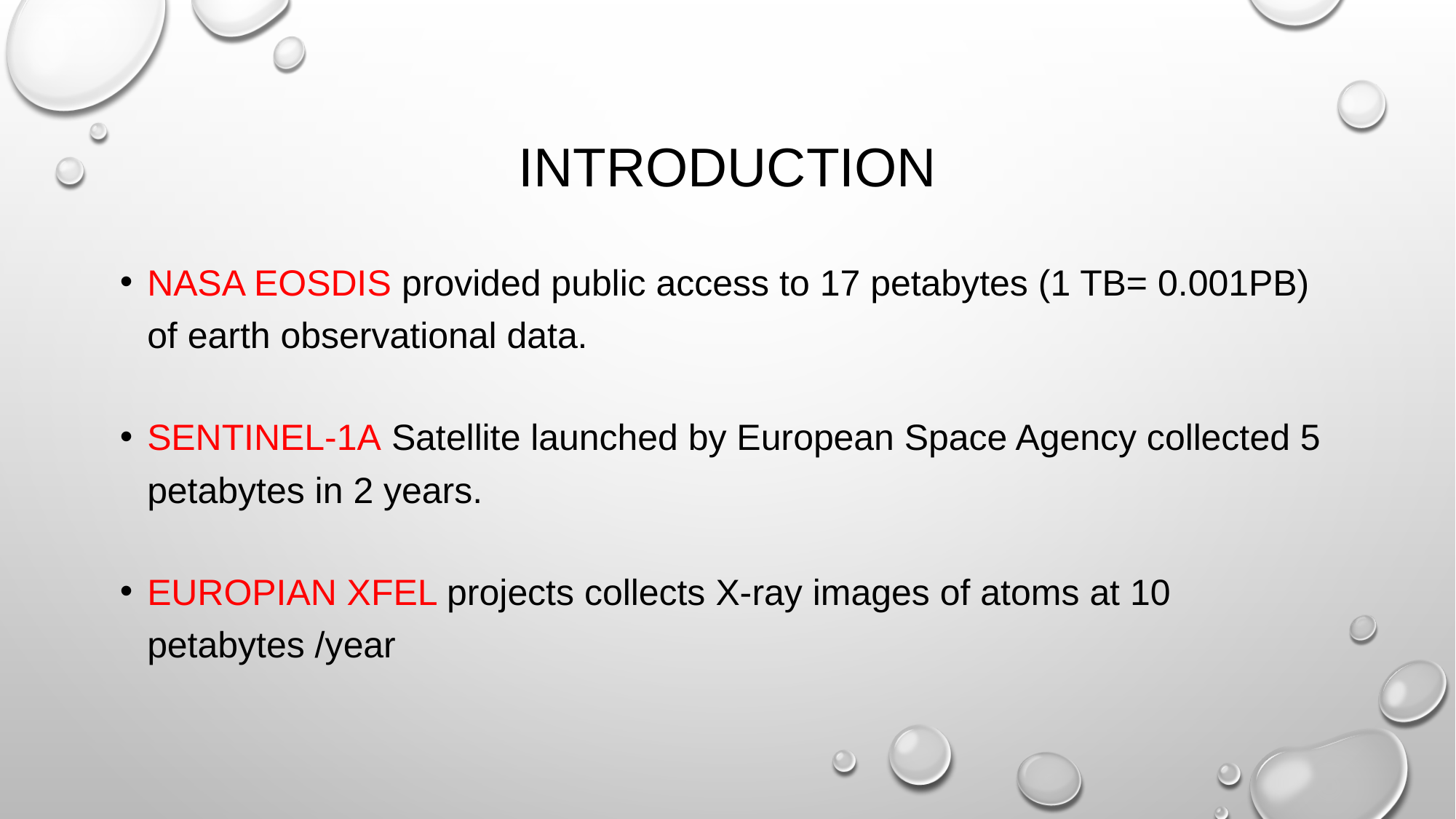

# Introduction
NASA EOSDIS provided public access to 17 petabytes (1 TB= 0.001PB) of earth observational data.

Sentinel-1a Satellite launched by European Space Agency collected 5 petabytes in 2 years.

Europian xfel projects collects X-ray images of atoms at 10 petabytes /year